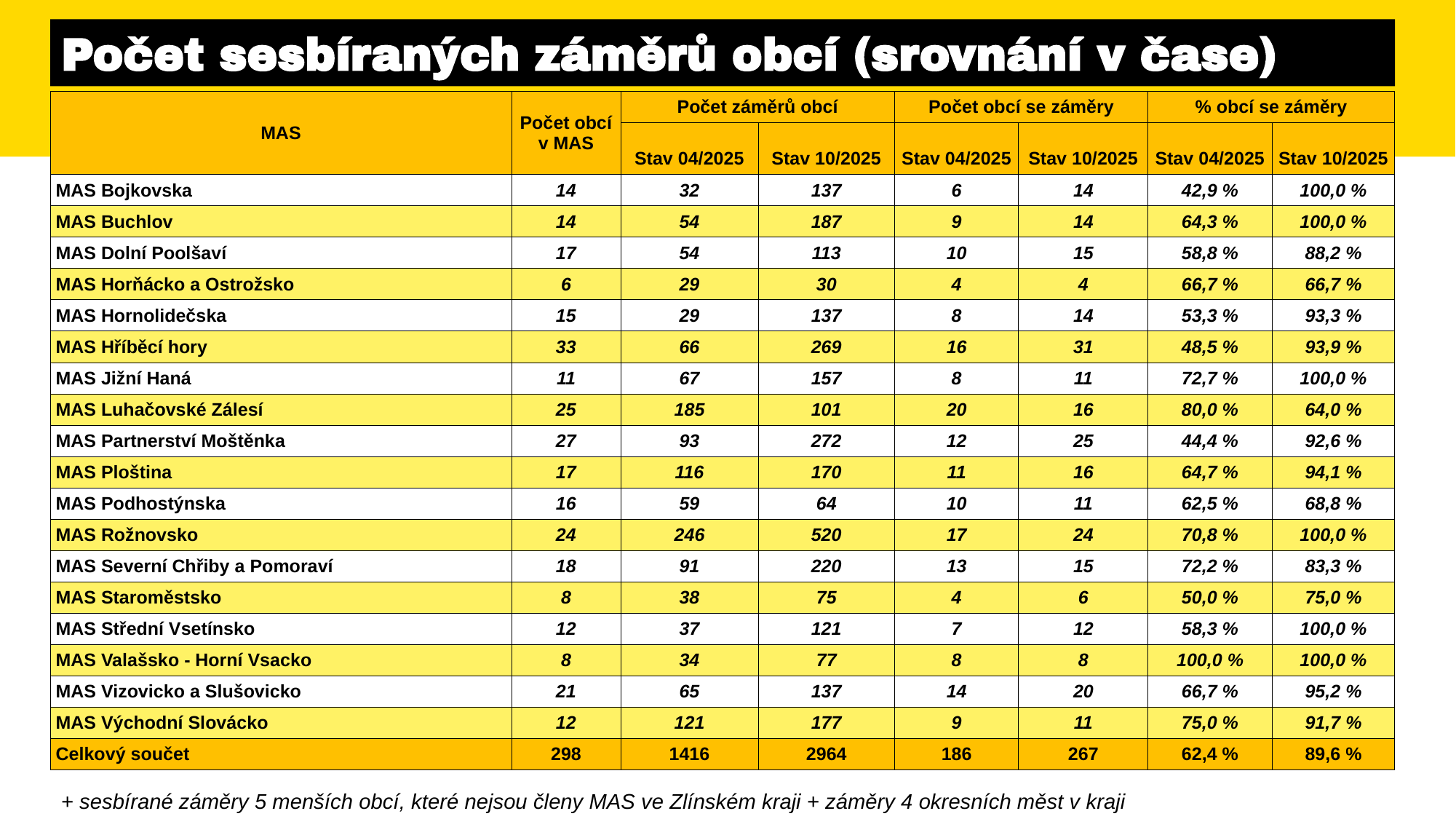

# Počet sesbíraných záměrů obcí (srovnání v čase)
| MAS | Počet obcí v MAS | Počet záměrů obcí |  | Počet obcí se záměry |  | % obcí se záměry |  |
| --- | --- | --- | --- | --- | --- | --- | --- |
|  |  | Stav 04/2025 | Stav 10/2025 | Stav 04/2025 | Stav 10/2025 | Stav 04/2025 | Stav 10/2025 |
| MAS Bojkovska | 14 | 32 | 137 | 6 | 14 | 42,9 % | 100,0 % |
| MAS Buchlov | 14 | 54 | 187 | 9 | 14 | 64,3 % | 100,0 % |
| MAS Dolní Poolšaví | 17 | 54 | 113 | 10 | 15 | 58,8 % | 88,2 % |
| MAS Horňácko a Ostrožsko | 6 | 29 | 30 | 4 | 4 | 66,7 % | 66,7 % |
| MAS Hornolidečska | 15 | 29 | 137 | 8 | 14 | 53,3 % | 93,3 % |
| MAS Hříběcí hory | 33 | 66 | 269 | 16 | 31 | 48,5 % | 93,9 % |
| MAS Jižní Haná | 11 | 67 | 157 | 8 | 11 | 72,7 % | 100,0 % |
| MAS Luhačovské Zálesí | 25 | 185 | 101 | 20 | 16 | 80,0 % | 64,0 % |
| MAS Partnerství Moštěnka | 27 | 93 | 272 | 12 | 25 | 44,4 % | 92,6 % |
| MAS Ploština | 17 | 116 | 170 | 11 | 16 | 64,7 % | 94,1 % |
| MAS Podhostýnska | 16 | 59 | 64 | 10 | 11 | 62,5 % | 68,8 % |
| MAS Rožnovsko | 24 | 246 | 520 | 17 | 24 | 70,8 % | 100,0 % |
| MAS Severní Chřiby a Pomoraví | 18 | 91 | 220 | 13 | 15 | 72,2 % | 83,3 % |
| MAS Staroměstsko | 8 | 38 | 75 | 4 | 6 | 50,0 % | 75,0 % |
| MAS Střední Vsetínsko | 12 | 37 | 121 | 7 | 12 | 58,3 % | 100,0 % |
| MAS Valašsko - Horní Vsacko | 8 | 34 | 77 | 8 | 8 | 100,0 % | 100,0 % |
| MAS Vizovicko a Slušovicko | 21 | 65 | 137 | 14 | 20 | 66,7 % | 95,2 % |
| MAS Východní Slovácko | 12 | 121 | 177 | 9 | 11 | 75,0 % | 91,7 % |
| Celkový součet | 298 | 1416 | 2964 | 186 | 267 | 62,4 % | 89,6 % |
+ sesbírané záměry 5 menších obcí, které nejsou členy MAS ve Zlínském kraji + záměry 4 okresních měst v kraji